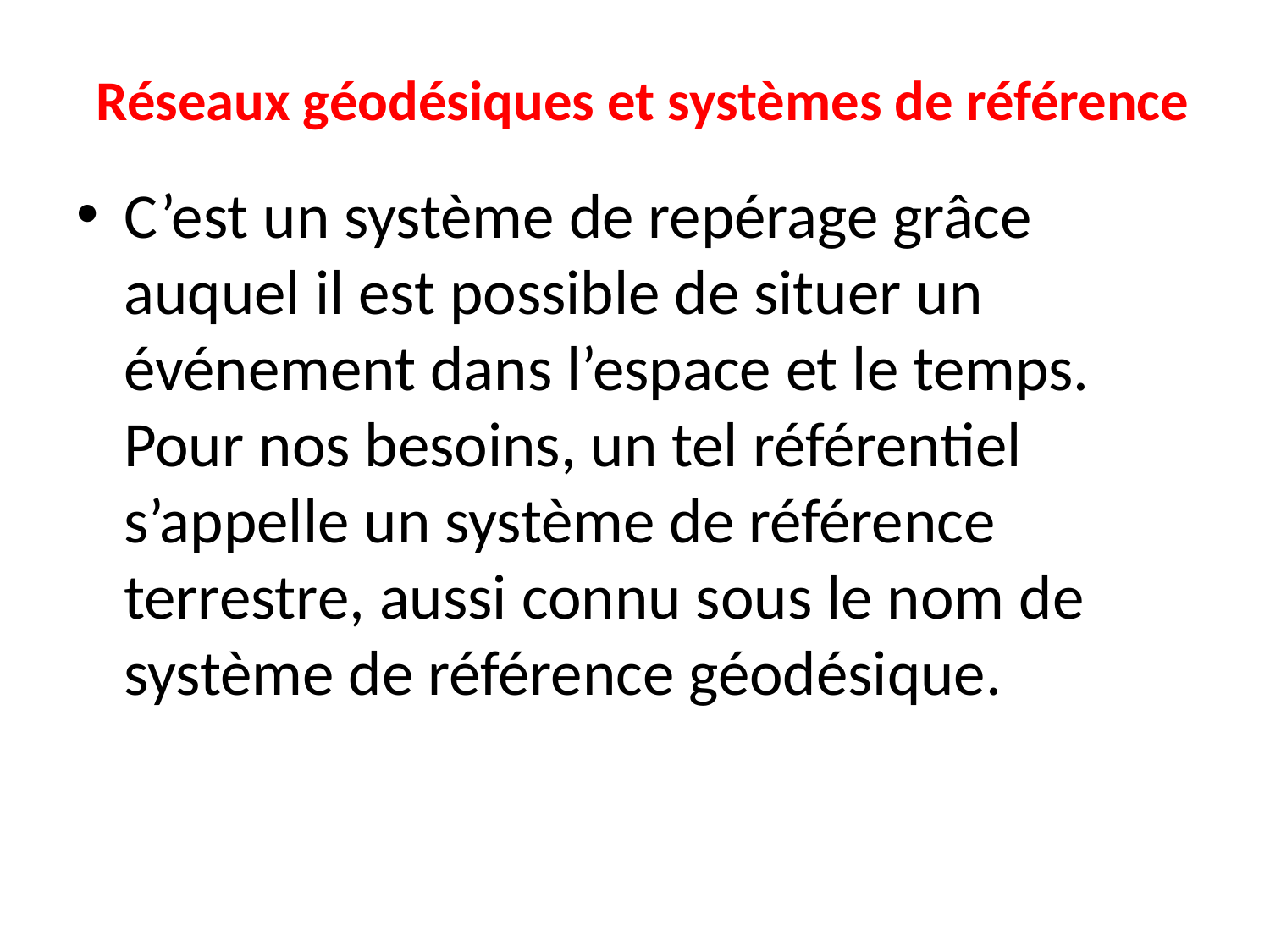

# Réseaux géodésiques et systèmes de référence
C’est un système de repérage grâce auquel il est possible de situer un événement dans l’espace et le temps. Pour nos besoins, un tel référentiel s’appelle un système de référence terrestre, aussi connu sous le nom de système de référence géodésique.